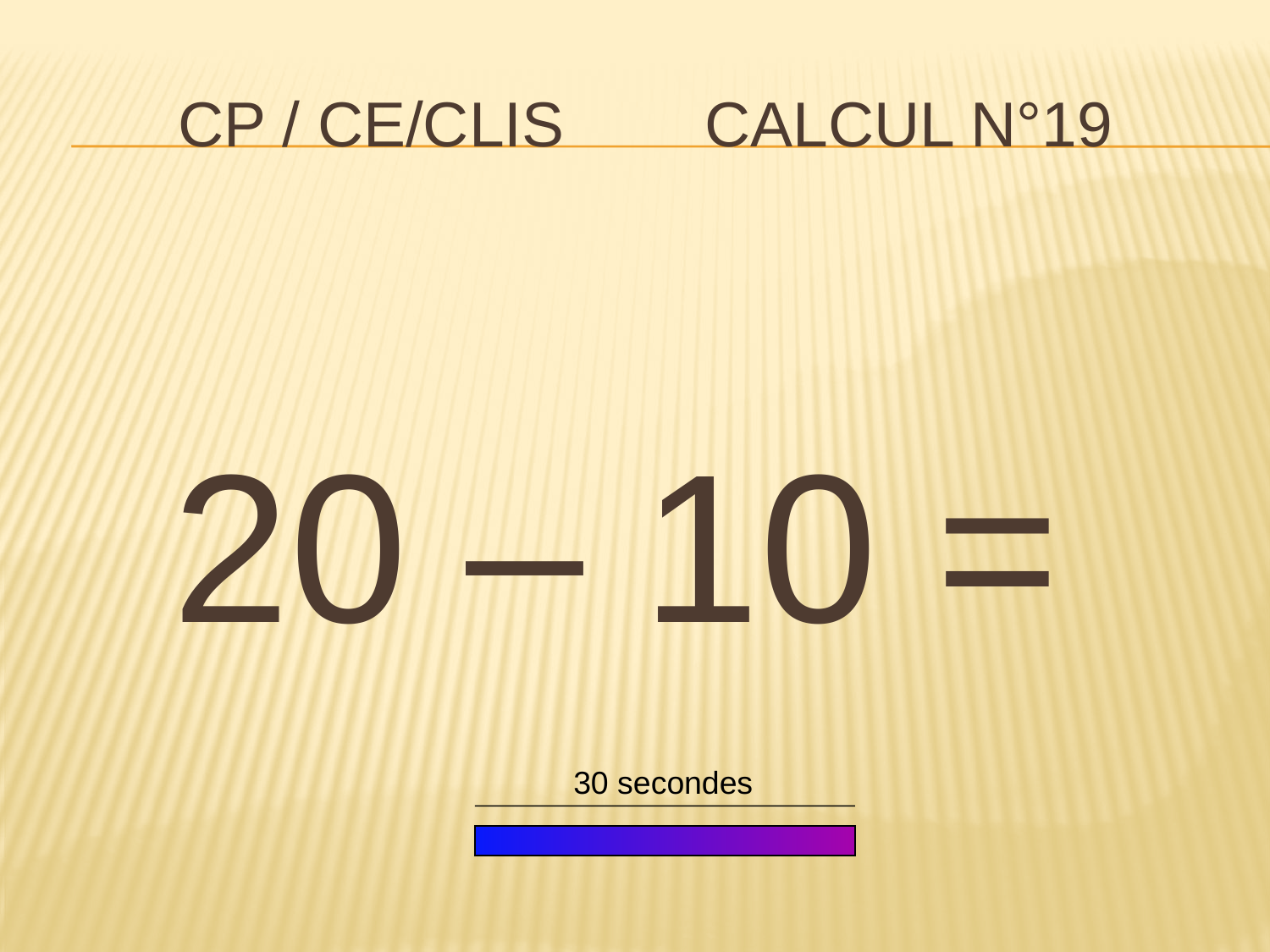

# CP / CE/CLIS        Calcul n°19

20 – 10 =
30 secondes